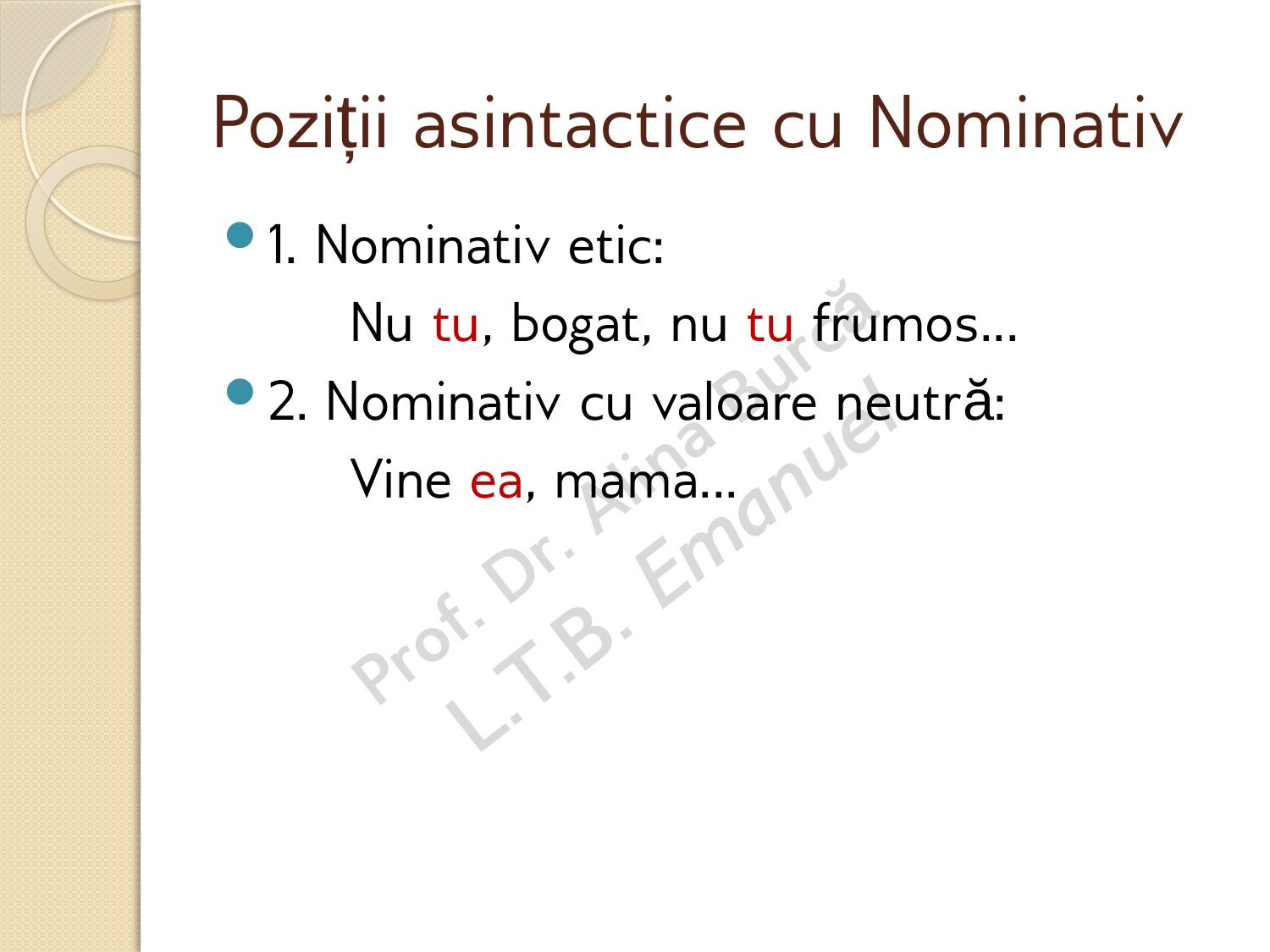

# Poziții asintactice cu Nominativ
1. Nominativ etic:
	Nu tu, bogat, nu tu frumos...
2. Nominativ cu valoare neutră:
	Vine ea, mama...